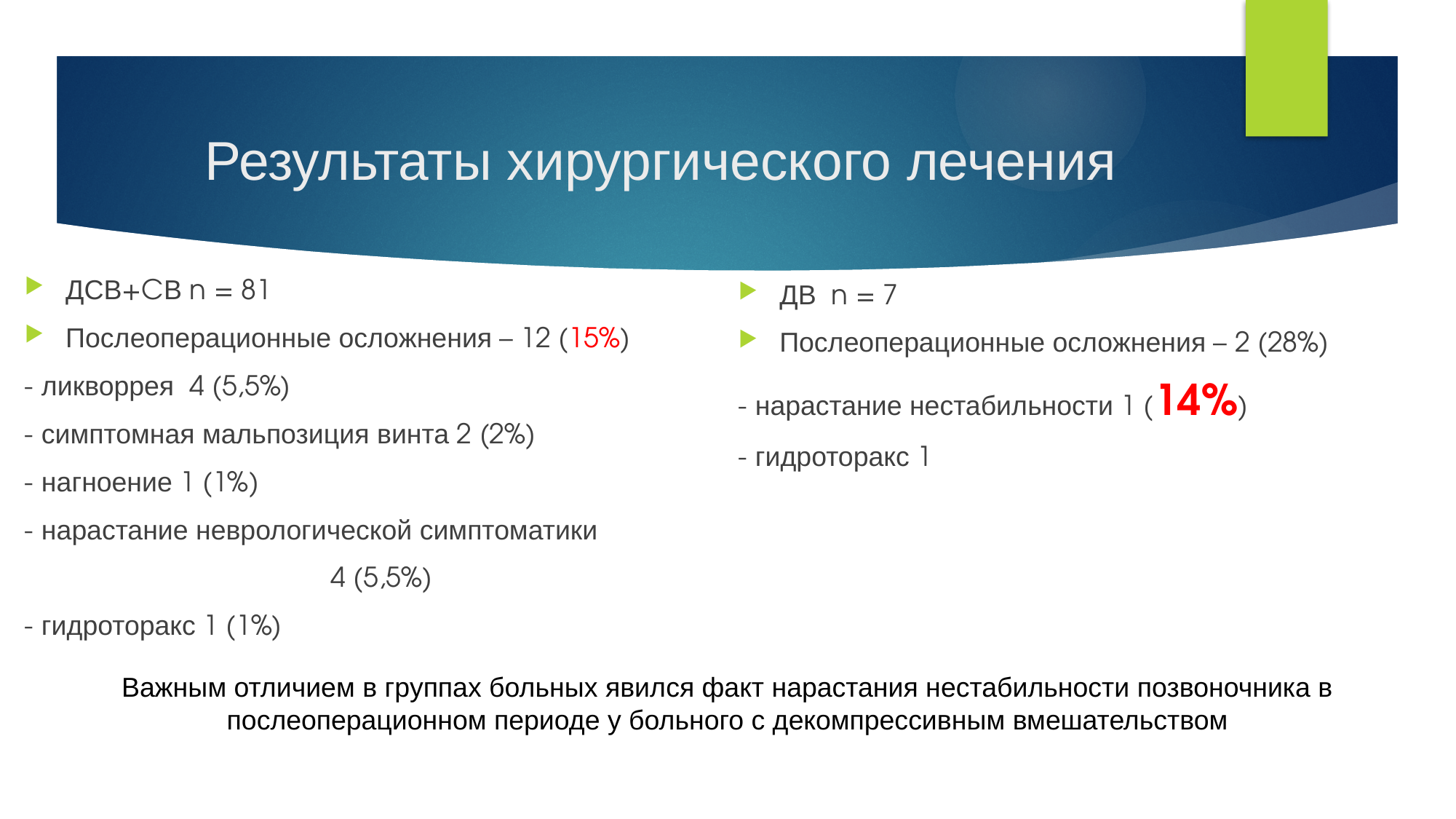

# Результаты хирургического лечения
ДСВ+CВ n = 81
Послеоперационные осложнения – 12 (15%)
- ликворрея  4 (5,5%)
- симптомная мальпозиция винта 2 (2%)
- нагноение 1 (1%)
- нарастание неврологической симптоматики
4 (5,5%)
- гидроторакс 1 (1%)

ДВ  n = 7
Послеоперационные осложнения – 2 (28%)
- нарастание нестабильности 1 (14%)
- гидроторакс 1

Важным отличием в группах больных явился факт нарастания нестабильности позвоночника в послеоперационном периоде у больного с декомпрессивным вмешательством